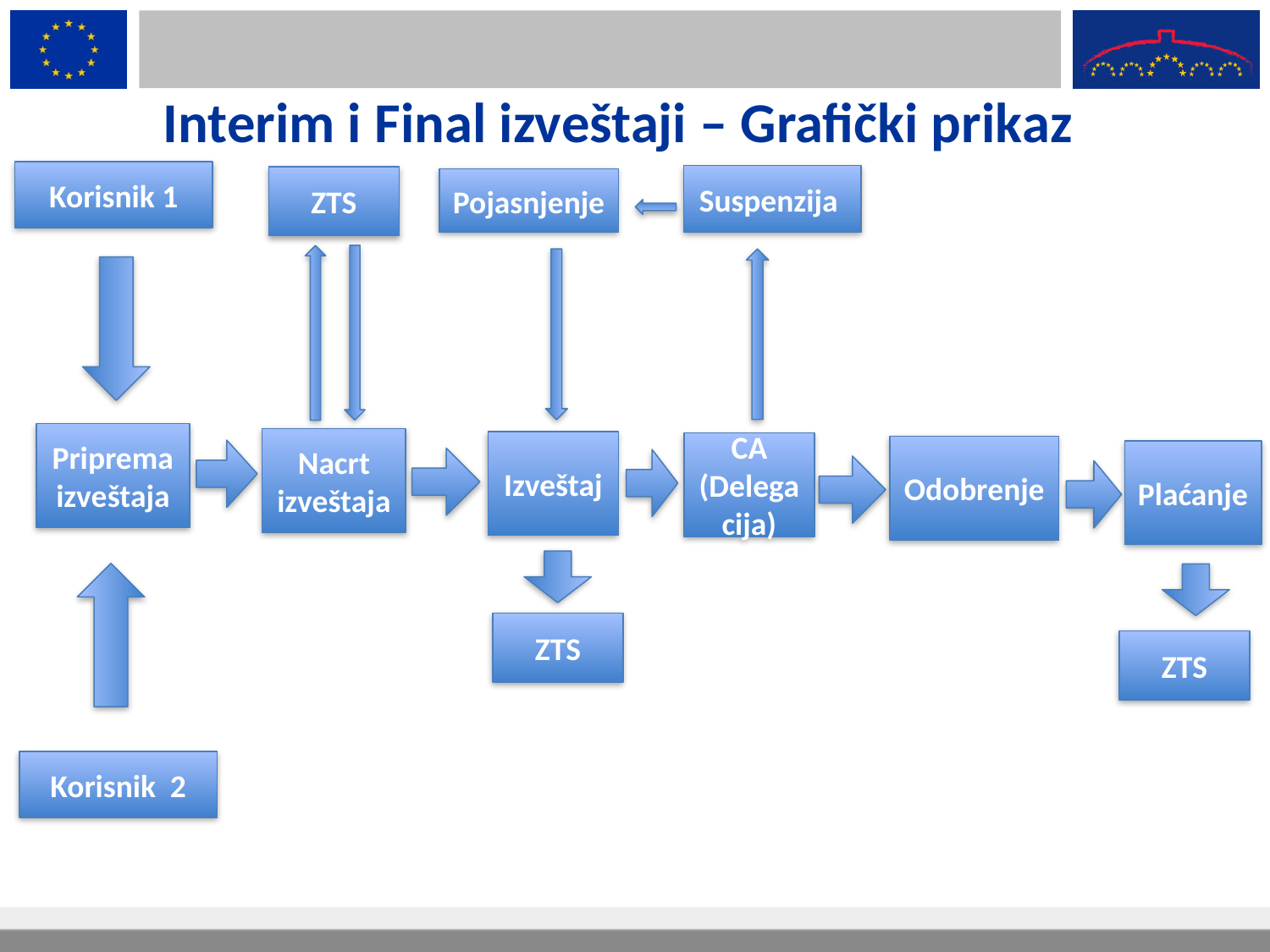

Interim i Final izveštaji – Grafički prikaz
Korisnik 1
Suspenzija
ZTS
Pojasnjenje

Priprema izveštaja
Nacrt izveštaja
Izveštaj
CA (Delegacija)
Odobrenje

Plaćanje

ZTS
ZTS
Korisnik  2